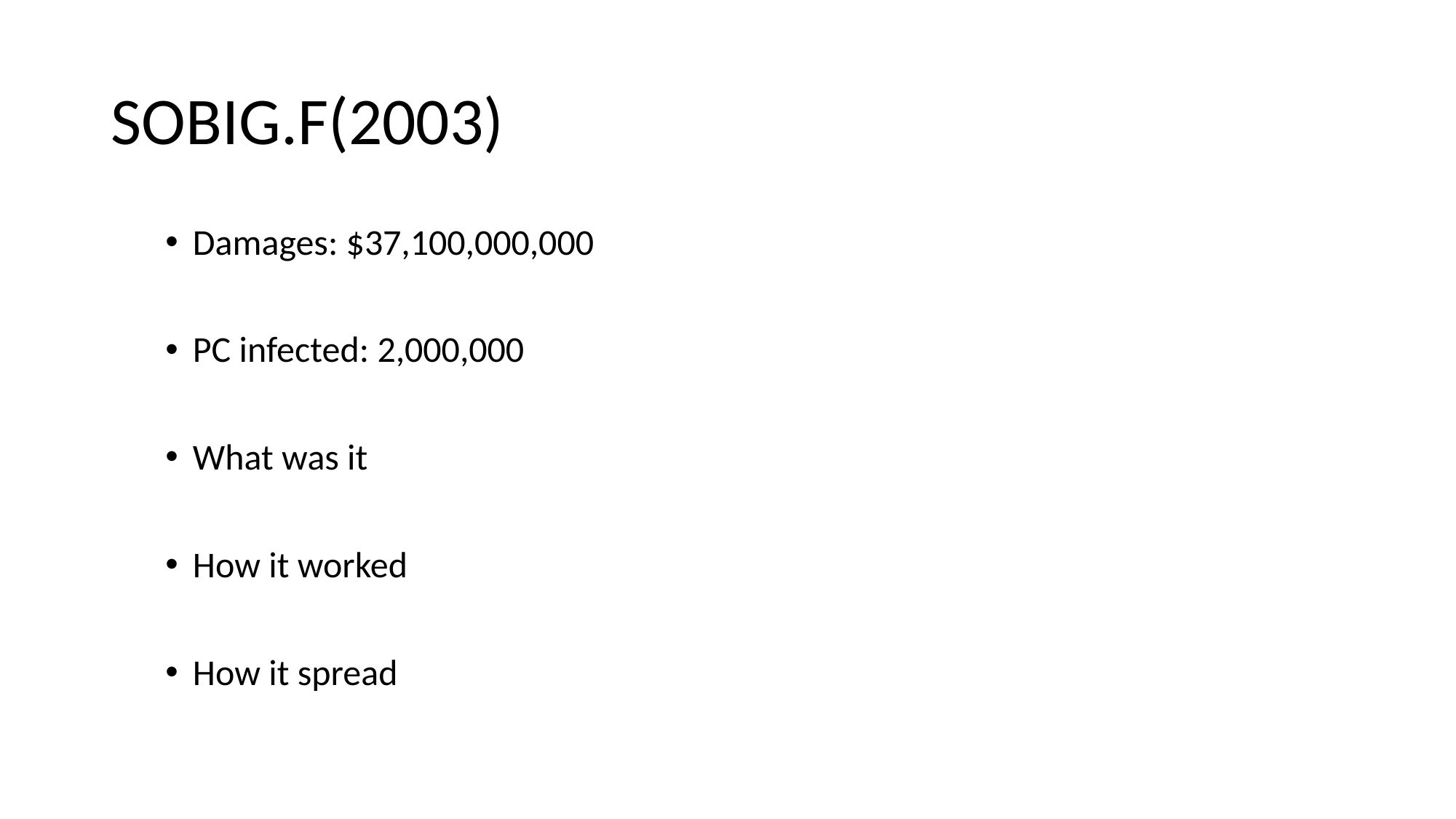

# SOBIG.F(2003)
Damages: $37,100,000,000

PC infected: 2,000,000

What was it

How it worked

How it spread